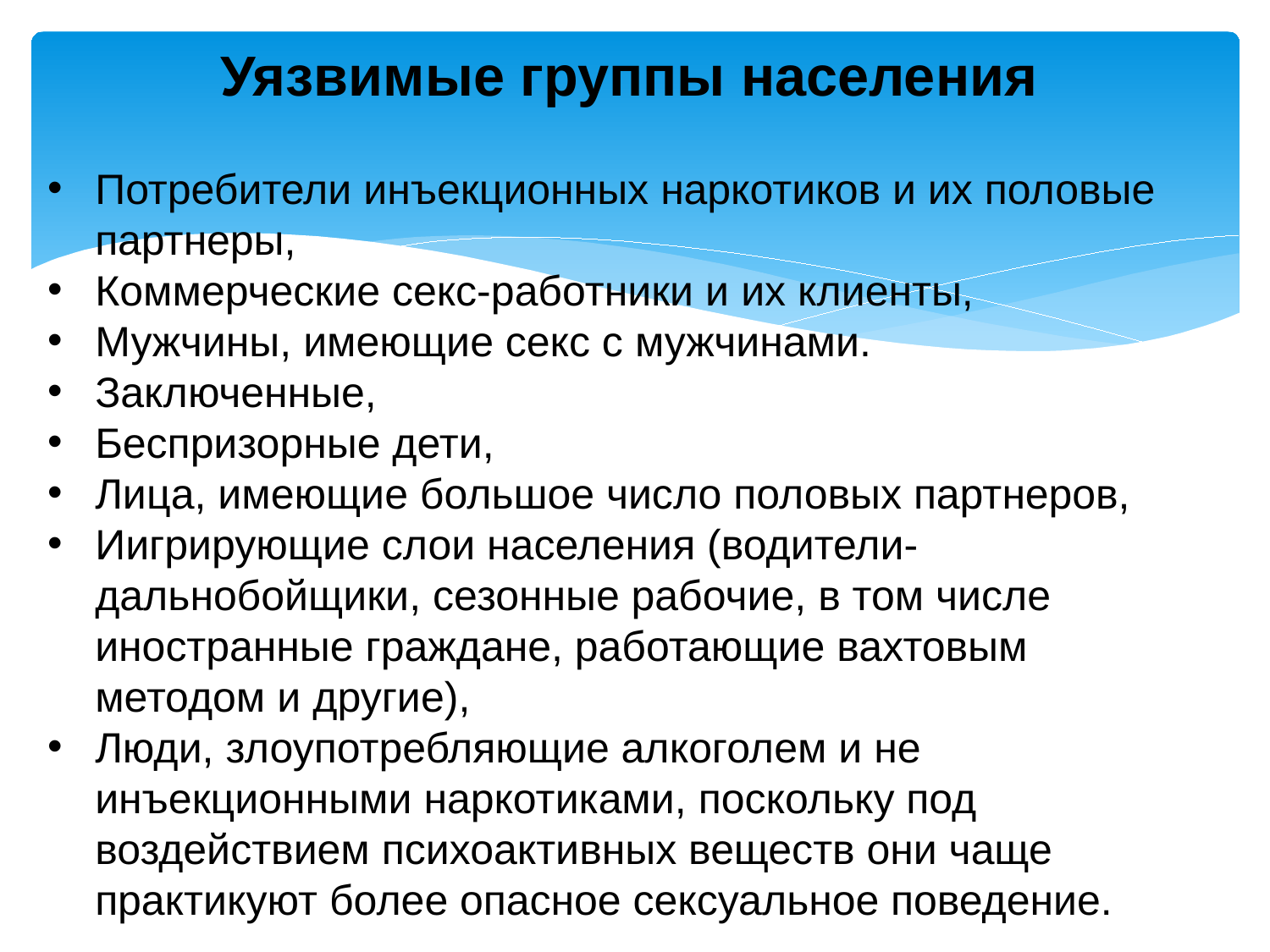

# Уязвимые группы населения
Потребители инъекционных наркотиков и их половые партнеры,
Коммерческие секс-работники и их клиенты,
Мужчины, имеющие секс с мужчинами.
Заключенные,
Беспризорные дети,
Лица, имеющие большое число половых партнеров,
Иигрирующие слои населения (водители-дальнобойщики, сезонные рабочие, в том числе иностранные граждане, работающие вахтовым методом и другие),
Люди, злоупотребляющие алкоголем и не инъекционными наркотиками, поскольку под воздействием психоактивных веществ они чаще практикуют более опасное сексуальное поведение.